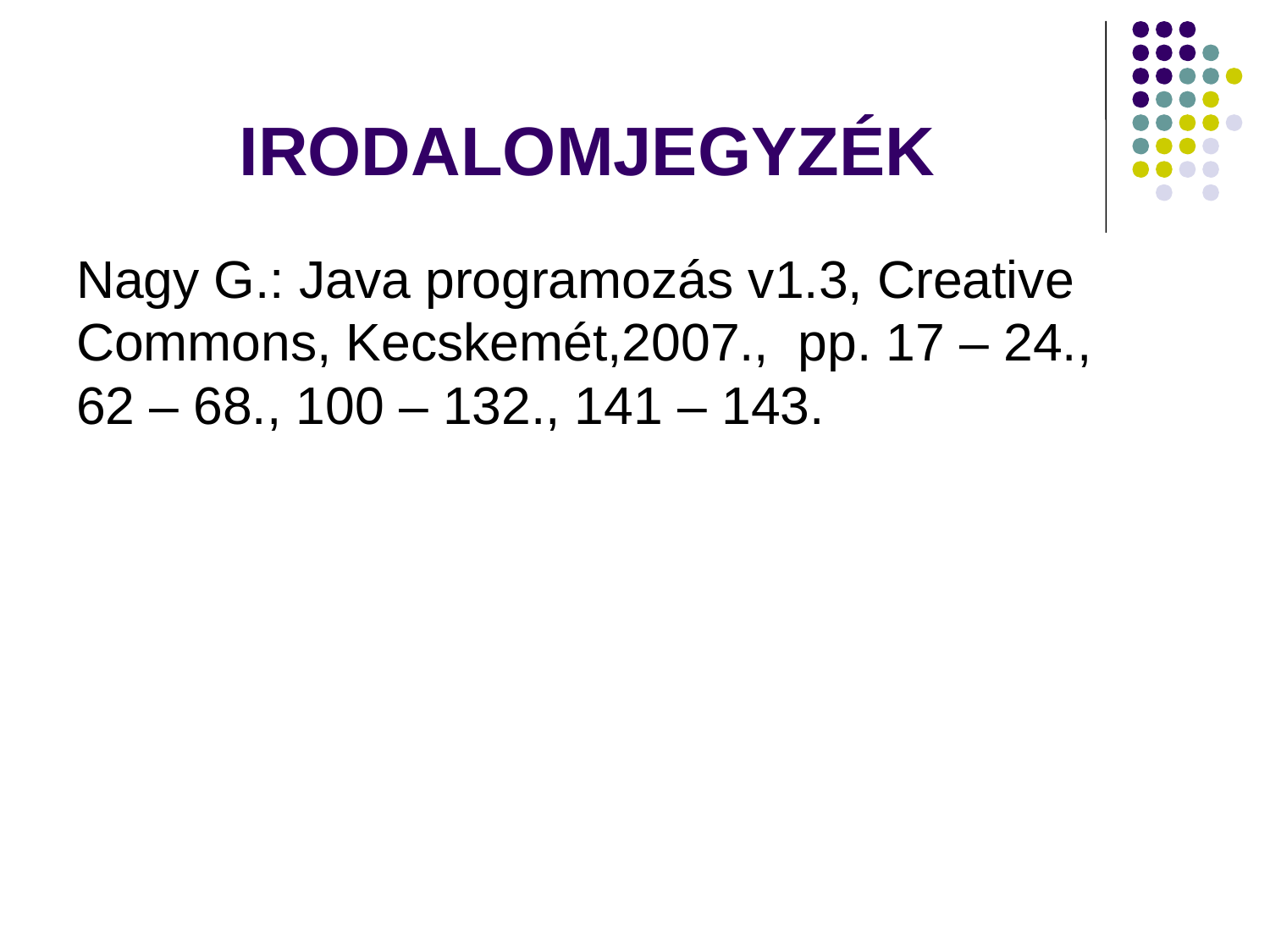

# IRODALOMJEGYZÉK
Nagy G.: Java programozás v1.3, Creative Commons, Kecskemét,2007.,  pp. 17 – 24., 62 – 68., 100 – 132., 141 – 143.